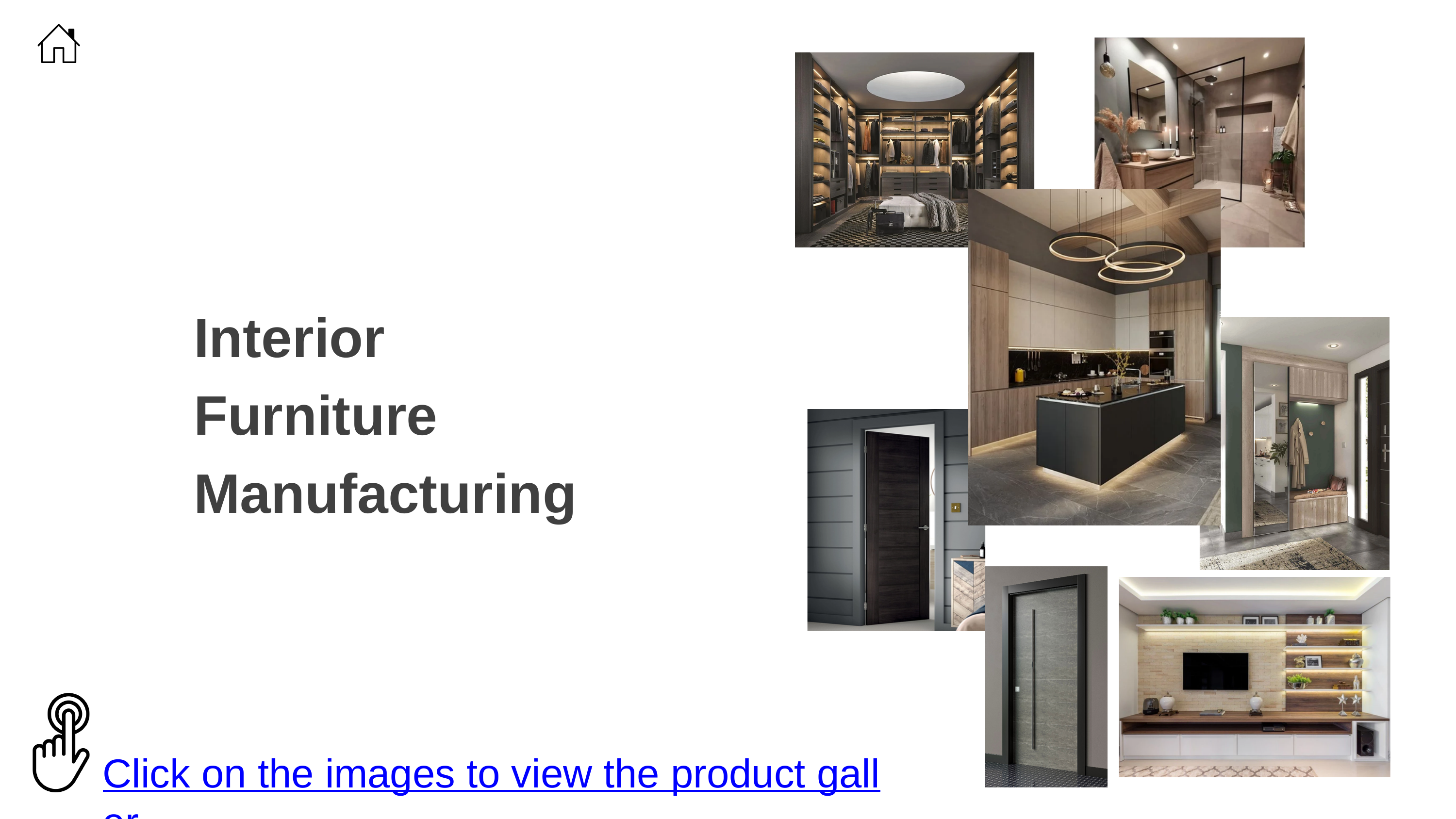

Interior Furniture Manufacturing

Click on the images to view the product gallery.